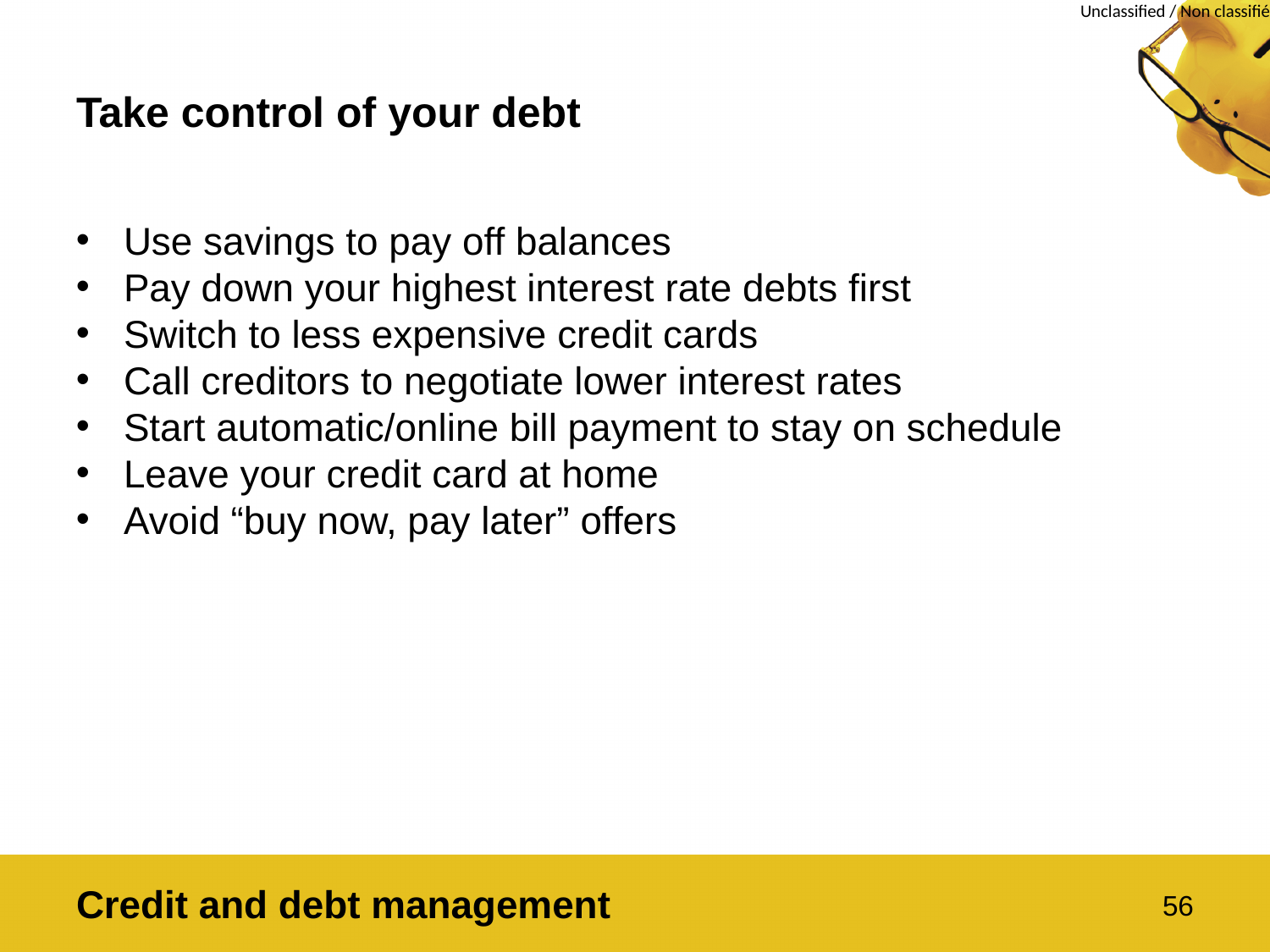

# Take control of your debt

Use savings to pay off balances
Pay down your highest interest rate debts first
Switch to less expensive credit cards
Call creditors to negotiate lower interest rates
Start automatic/online bill payment to stay on schedule
Leave your credit card at home
Avoid “buy now, pay later” offers
Credit and debt management
56